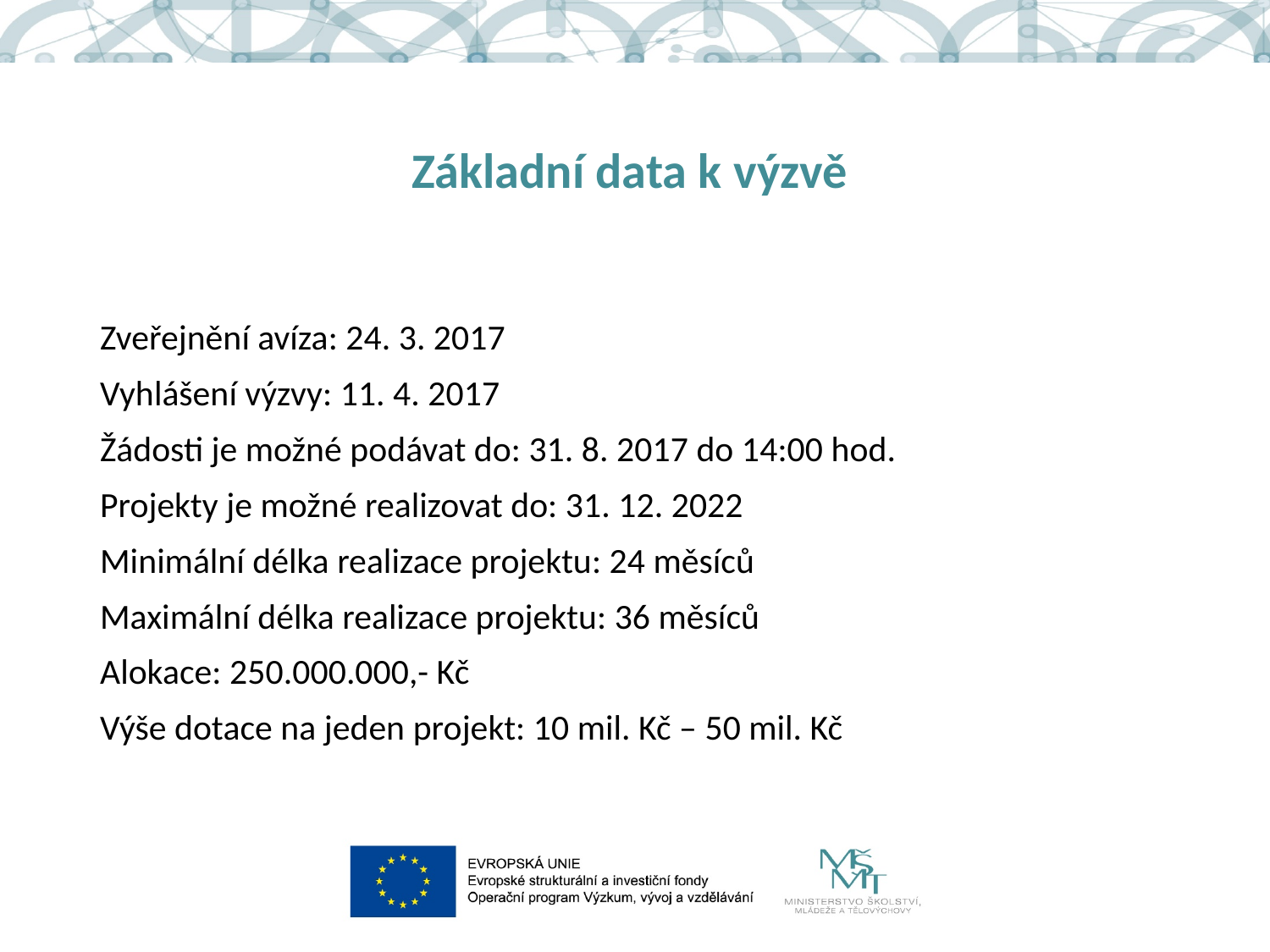

# Základní data k výzvě

Zveřejnění avíza: 24. 3. 2017
Vyhlášení výzvy: 11. 4. 2017
Žádosti je možné podávat do: 31. 8. 2017 do 14:00 hod.
Projekty je možné realizovat do: 31. 12. 2022
Minimální délka realizace projektu: 24 měsíců
Maximální délka realizace projektu: 36 měsíců
Alokace: 250.000.000,- Kč
Výše dotace na jeden projekt: 10 mil. Kč – 50 mil. Kč